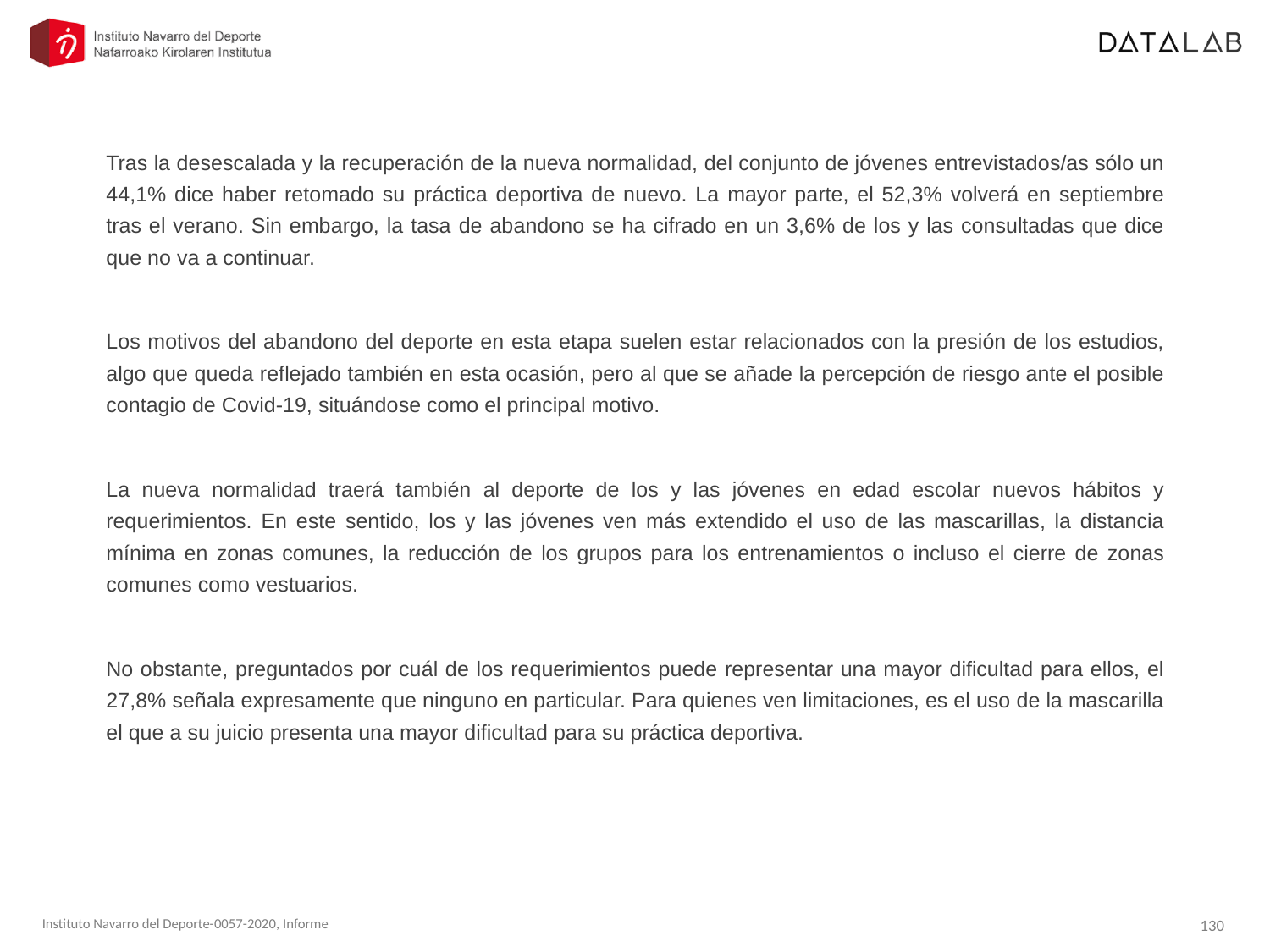

Tras la desescalada y la recuperación de la nueva normalidad, del conjunto de jóvenes entrevistados/as sólo un 44,1% dice haber retomado su práctica deportiva de nuevo. La mayor parte, el 52,3% volverá en septiembre tras el verano. Sin embargo, la tasa de abandono se ha cifrado en un 3,6% de los y las consultadas que dice que no va a continuar.

Los motivos del abandono del deporte en esta etapa suelen estar relacionados con la presión de los estudios, algo que queda reflejado también en esta ocasión, pero al que se añade la percepción de riesgo ante el posible contagio de Covid-19, situándose como el principal motivo.

La nueva normalidad traerá también al deporte de los y las jóvenes en edad escolar nuevos hábitos y requerimientos. En este sentido, los y las jóvenes ven más extendido el uso de las mascarillas, la distancia mínima en zonas comunes, la reducción de los grupos para los entrenamientos o incluso el cierre de zonas comunes como vestuarios.

No obstante, preguntados por cuál de los requerimientos puede representar una mayor dificultad para ellos, el 27,8% señala expresamente que ninguno en particular. Para quienes ven limitaciones, es el uso de la mascarilla el que a su juicio presenta una mayor dificultad para su práctica deportiva.